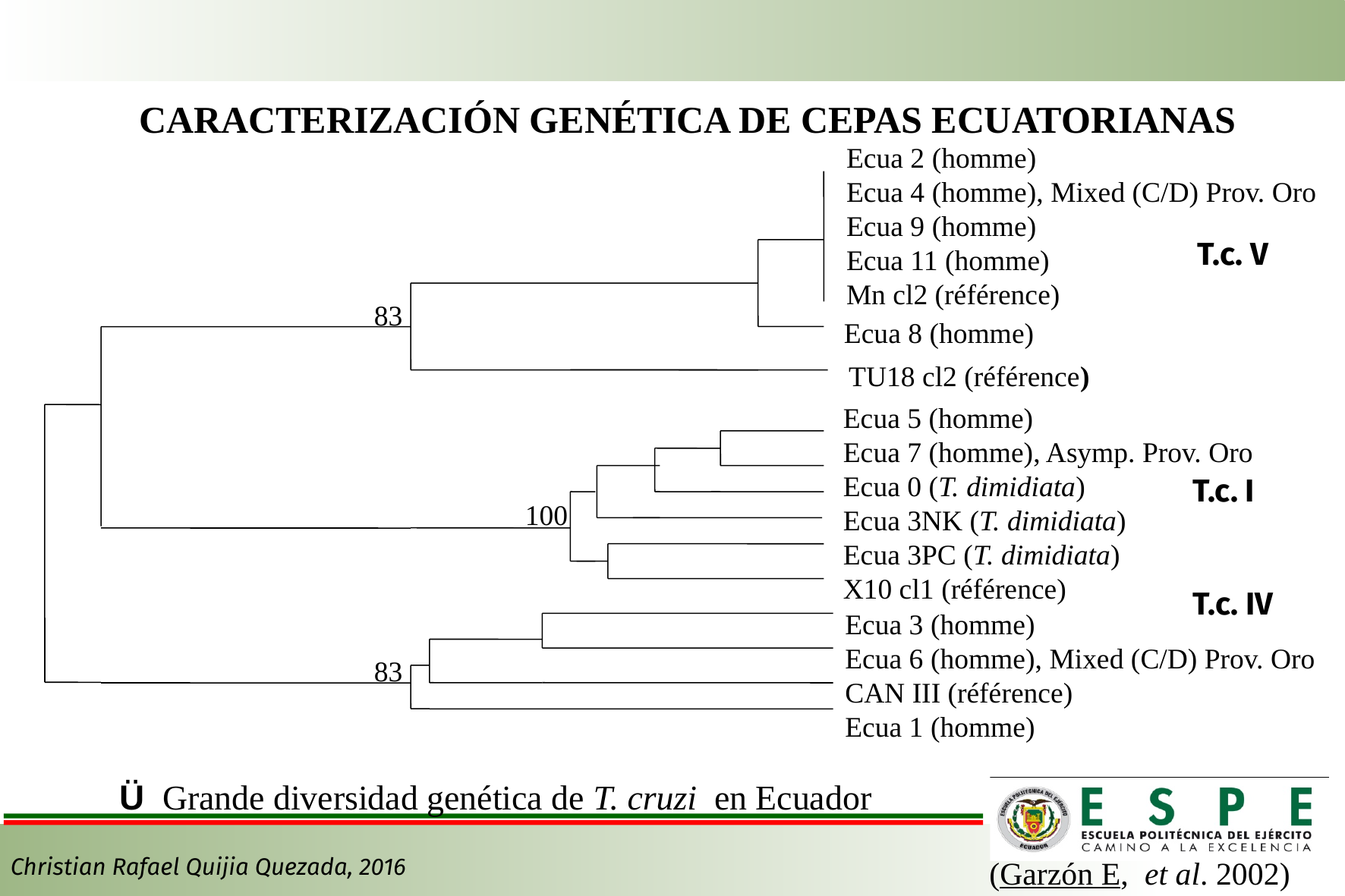

CARACTERIZACIÓN GENÉTICA DE CEPAS ECUATORIANAS
Ecua 2 (homme)
Ecua 4 (homme), Mixed (C/D) Prov. Oro
Ecua 9 (homme)
Ecua 11 (homme)
Mn cl2 (référence)

83
Ecua 8 (homme)

TU18 cl2 (référence)

100

Ecua 3 (homme)
Ecua 6 (homme), Mixed (C/D) Prov. Oro
CAN III (référence)
Ecua 1 (homme)

83

Ecua 5 (homme)
Ecua 7 (homme), Asymp. Prov. Oro
Ecua 0 (T. dimidiata)
Ecua 3NK (T. dimidiata)
Ecua 3PC (T. dimidiata)
X10 cl1 (référence)
T.c. V
T.c. I
T.c. IV
Ü  Grande diversidad genética de T. cruzi  en Ecuador
Christian Rafael Quijia Quezada, 2016
(Garzón E,  et al. 2002)